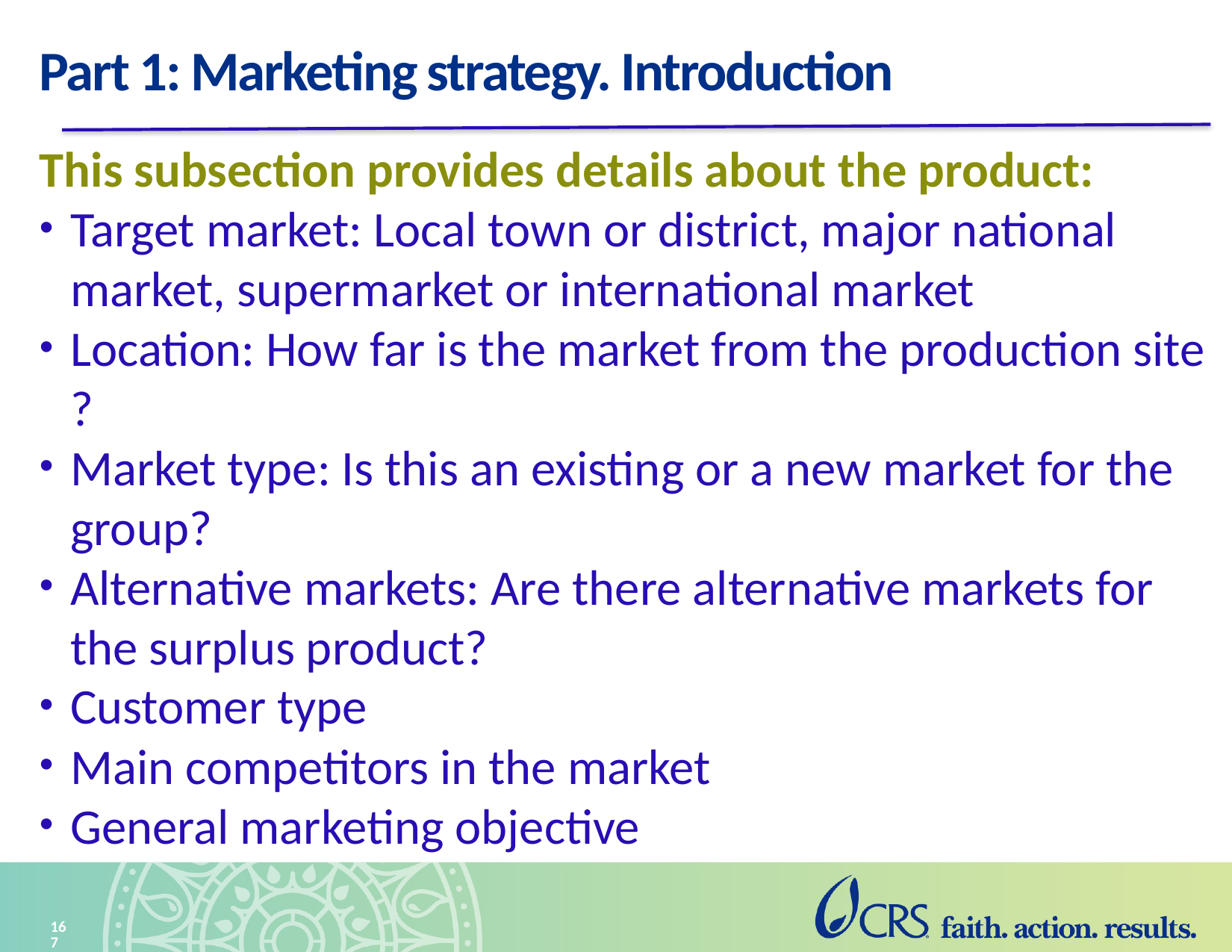

# Part 1: Marketing strategy. Introduction
This subsection provides details about the product:
Target market: Local town or district, major national market, supermarket or international market
Location: How far is the market from the production site ?
Market type: Is this an existing or a new market for the group?
Alternative markets: Are there alternative markets for the surplus product?
Customer type
Main competitors in the market
General marketing objective

167